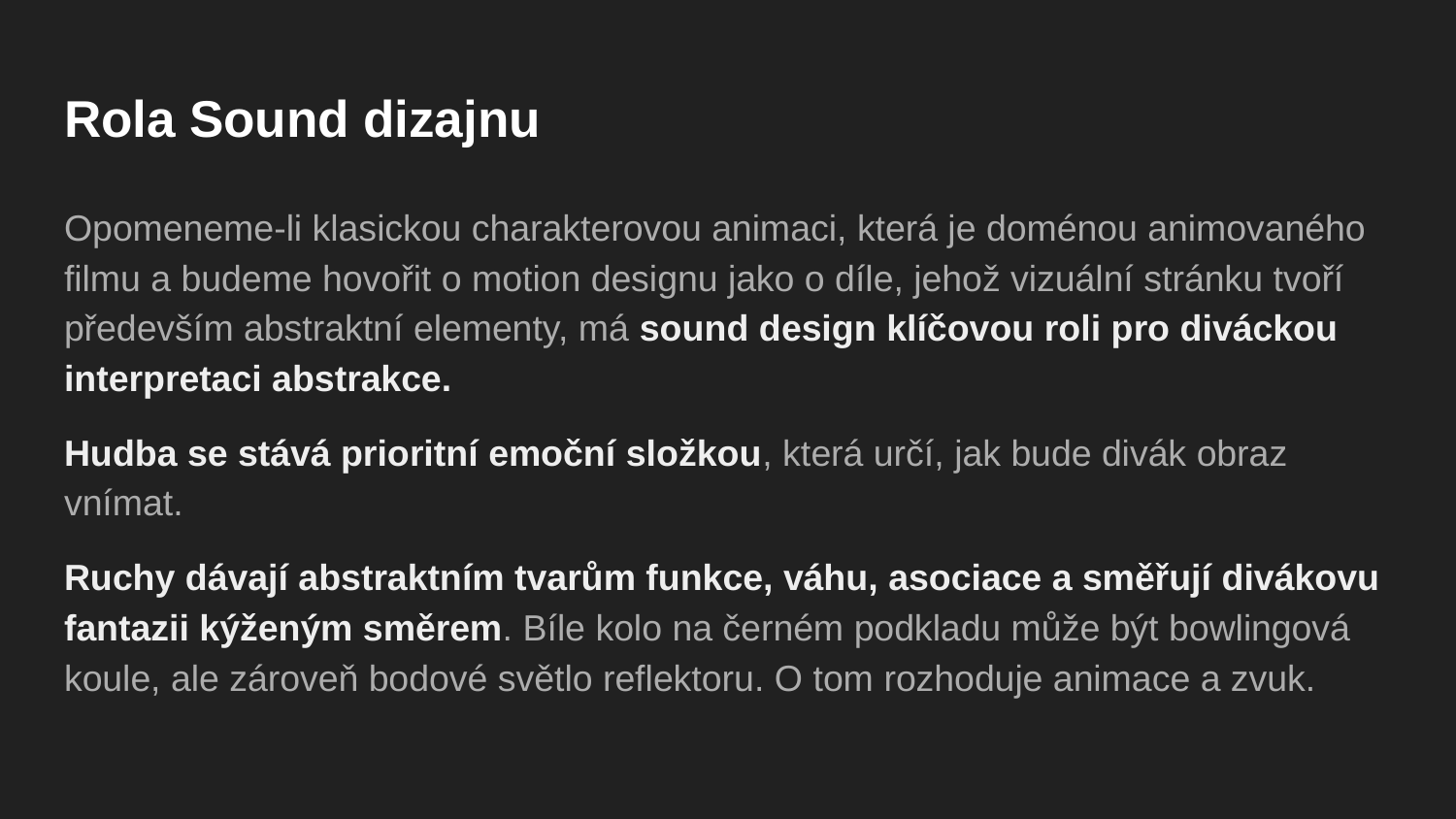

# Rola Sound dizajnu
Opomeneme-li klasickou charakterovou animaci, která je doménou animovaného filmu a budeme hovořit o motion designu jako o díle, jehož vizuální stránku tvoří především abstraktní elementy, má sound design klíčovou roli pro diváckou interpretaci abstrakce.
Hudba se stává prioritní emoční složkou, která určí, jak bude divák obraz vnímat.
Ruchy dávají abstraktním tvarům funkce, váhu, asociace a směřují divákovu fantazii kýženým směrem. Bíle kolo na černém podkladu může být bowlingová koule, ale zároveň bodové světlo reflektoru. O tom rozhoduje animace a zvuk.